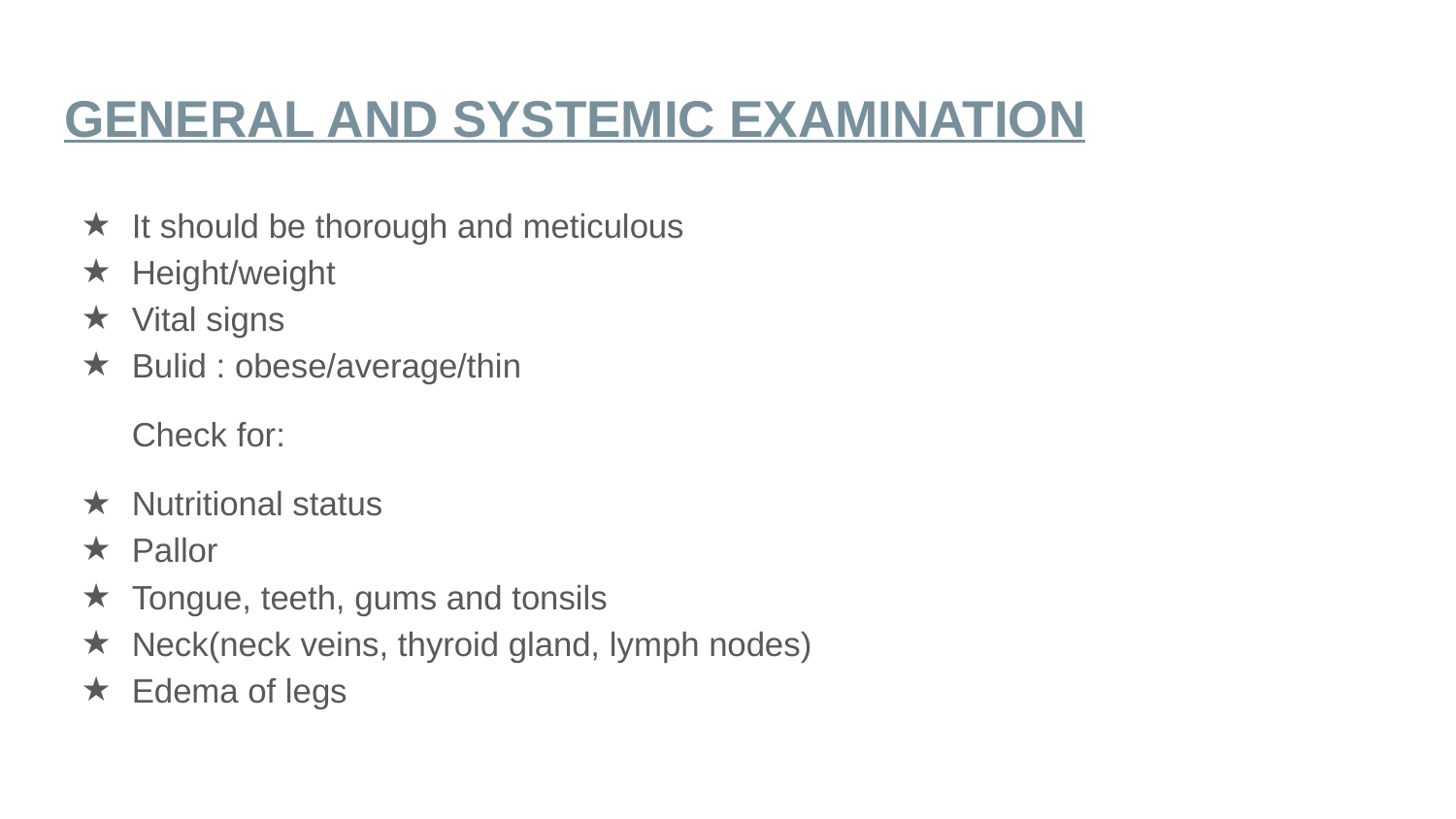

# GENERAL AND SYSTEMIC EXAMINATION
It should be thorough and meticulous
Height/weight
Vital signs
Bulid : obese/average/thin
Check for:
Nutritional status
Pallor
Tongue, teeth, gums and tonsils
Neck(neck veins, thyroid gland, lymph nodes)
Edema of legs